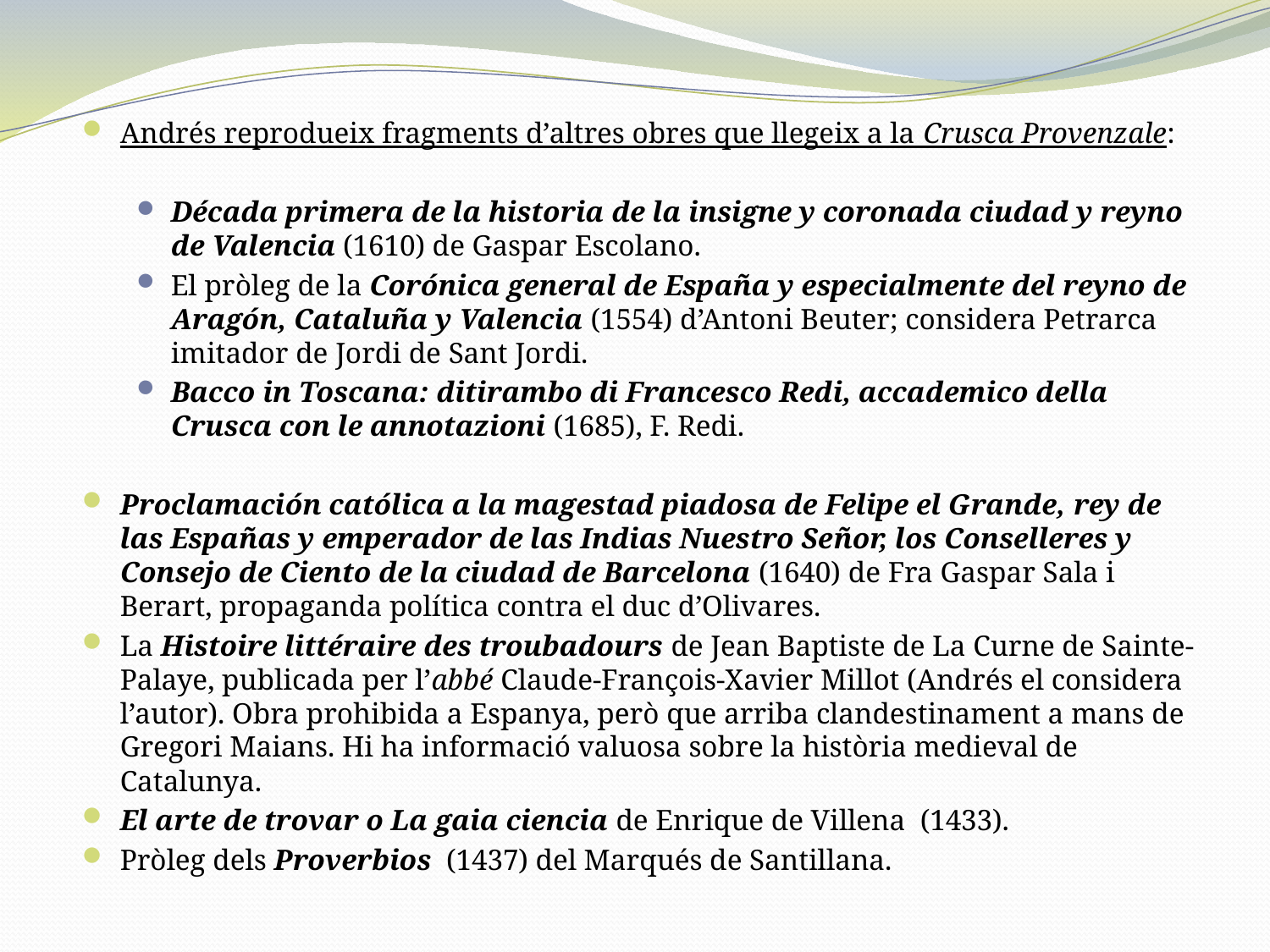

Andrés reprodueix fragments d’altres obres que llegeix a la Crusca Provenzale:

Década primera de la historia de la insigne y coronada ciudad y reyno de Valencia (1610) de Gaspar Escolano.
El pròleg de la Corónica general de España y especialmente del reyno de Aragón, Cataluña y Valencia (1554) d’Antoni Beuter; considera Petrarca imitador de Jordi de Sant Jordi.
Bacco in Toscana: ditirambo di Francesco Redi, accademico della Crusca con le annotazioni (1685), F. Redi.

Proclamación católica a la magestad piadosa de Felipe el Grande, rey de las Españas y emperador de las Indias Nuestro Señor, los Conselleres y Consejo de Ciento de la ciudad de Barcelona (1640) de Fra Gaspar Sala i Berart, propaganda política contra el duc d’Olivares.
La Histoire littéraire des troubadours de Jean Baptiste de La Curne de Sainte-Palaye, publicada per l’abbé Claude-François-Xavier Millot (Andrés el considera l’autor). Obra prohibida a Espanya, però que arriba clandestinament a mans de Gregori Maians. Hi ha informació valuosa sobre la història medieval de Catalunya.
El arte de trovar o La gaia ciencia de Enrique de Villena  (1433).
Pròleg dels Proverbios  (1437) del Marqués de Santillana.